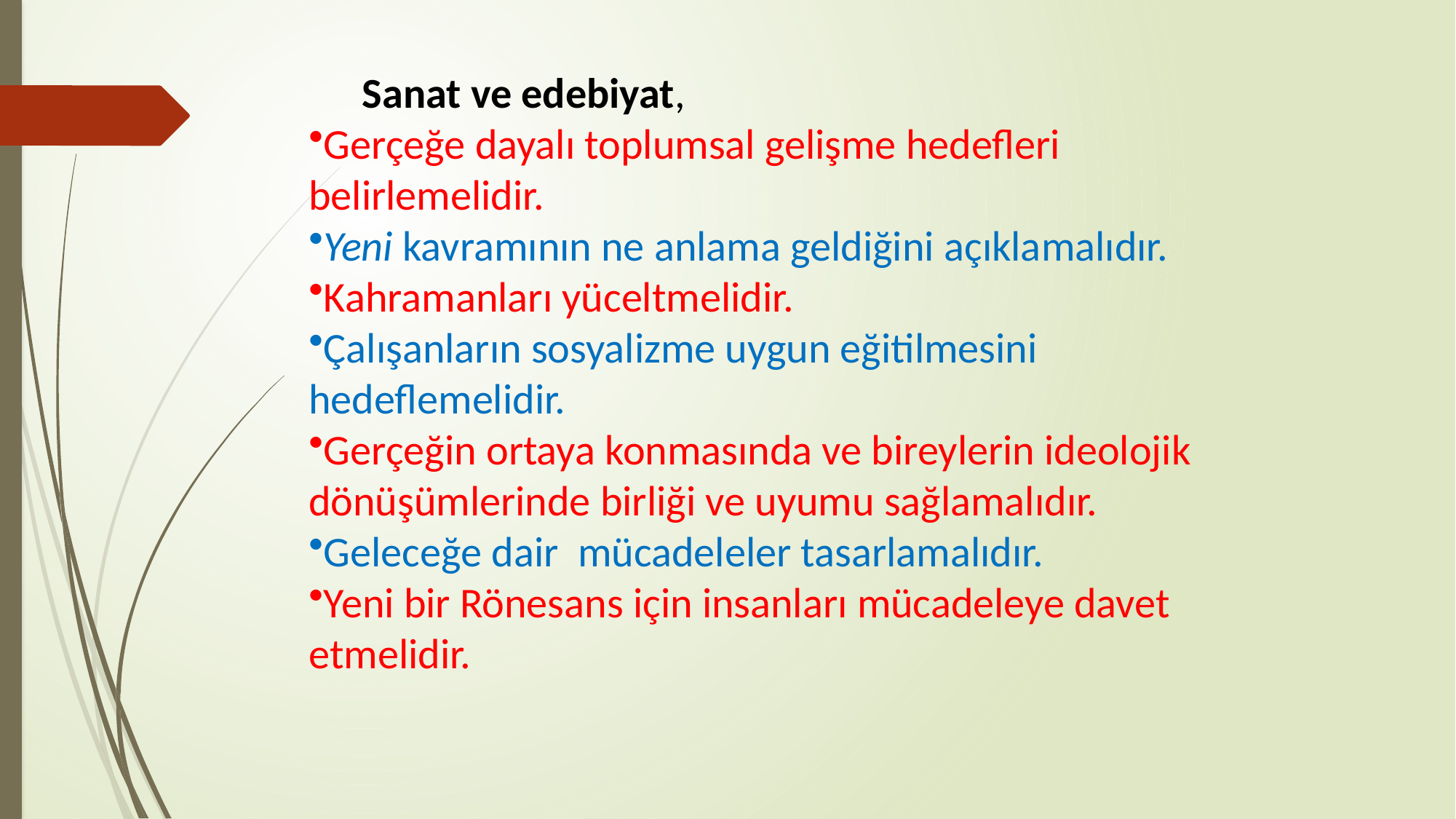

Sanat ve edebiyat,
Gerçeğe dayalı toplumsal gelişme hedefleri belirlemelidir.
Yeni kavramının ne anlama geldiğini açıklamalıdır.
Kahramanları yüceltmelidir.
Çalışanların sosyalizme uygun eğitilmesini hedeflemelidir.
Gerçeğin ortaya konmasında ve bireylerin ideolojik dönüşümlerinde birliği ve uyumu sağlamalıdır.
Geleceğe dair  mücadeleler tasarlamalıdır.
Yeni bir Rönesans için insanları mücadeleye davet etmelidir.